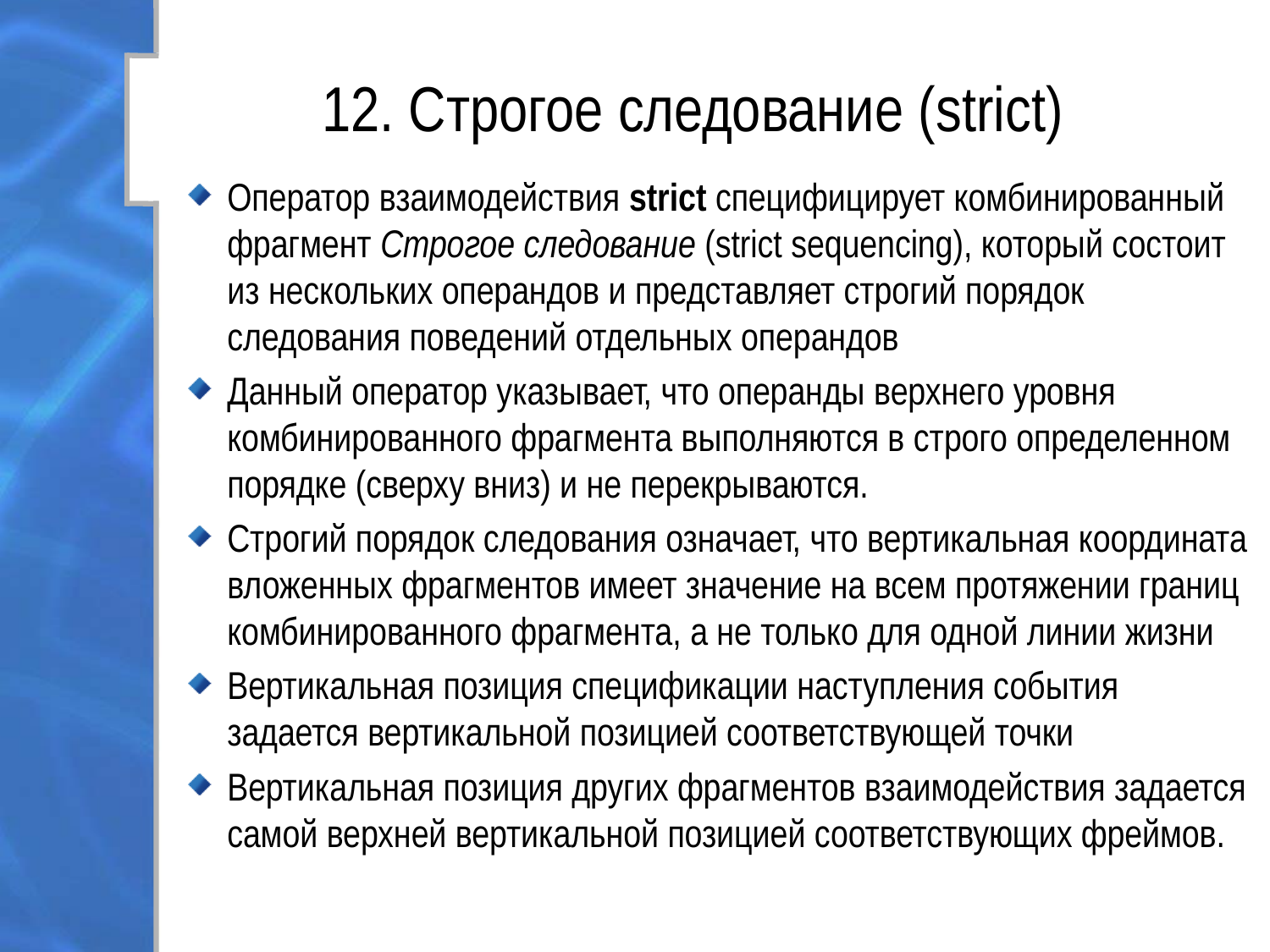

# 12. Строгое следование (strict)
Оператор взаимодействия strict специфицирует комбинированный фрагмент Строгое следование (strict sequencing), который состоит из нескольких операндов и представляет строгий порядок следования поведений отдельных операндов
Данный оператор указывает, что операнды верхнего уровня комбинированного фрагмента выполняются в строго определенном порядке (сверху вниз) и не перекрываются.
Строгий порядок следования означает, что вертикальная координата вложенных фрагментов имеет значение на всем протяжении границ комбинированного фрагмента, а не только для одной линии жизни
Вертикальная позиция спецификации наступления события задается вертикальной позицией соответствующей точки
Вертикальная позиция других фрагментов взаимодействия задается самой верхней вертикальной позицией соответствующих фреймов.